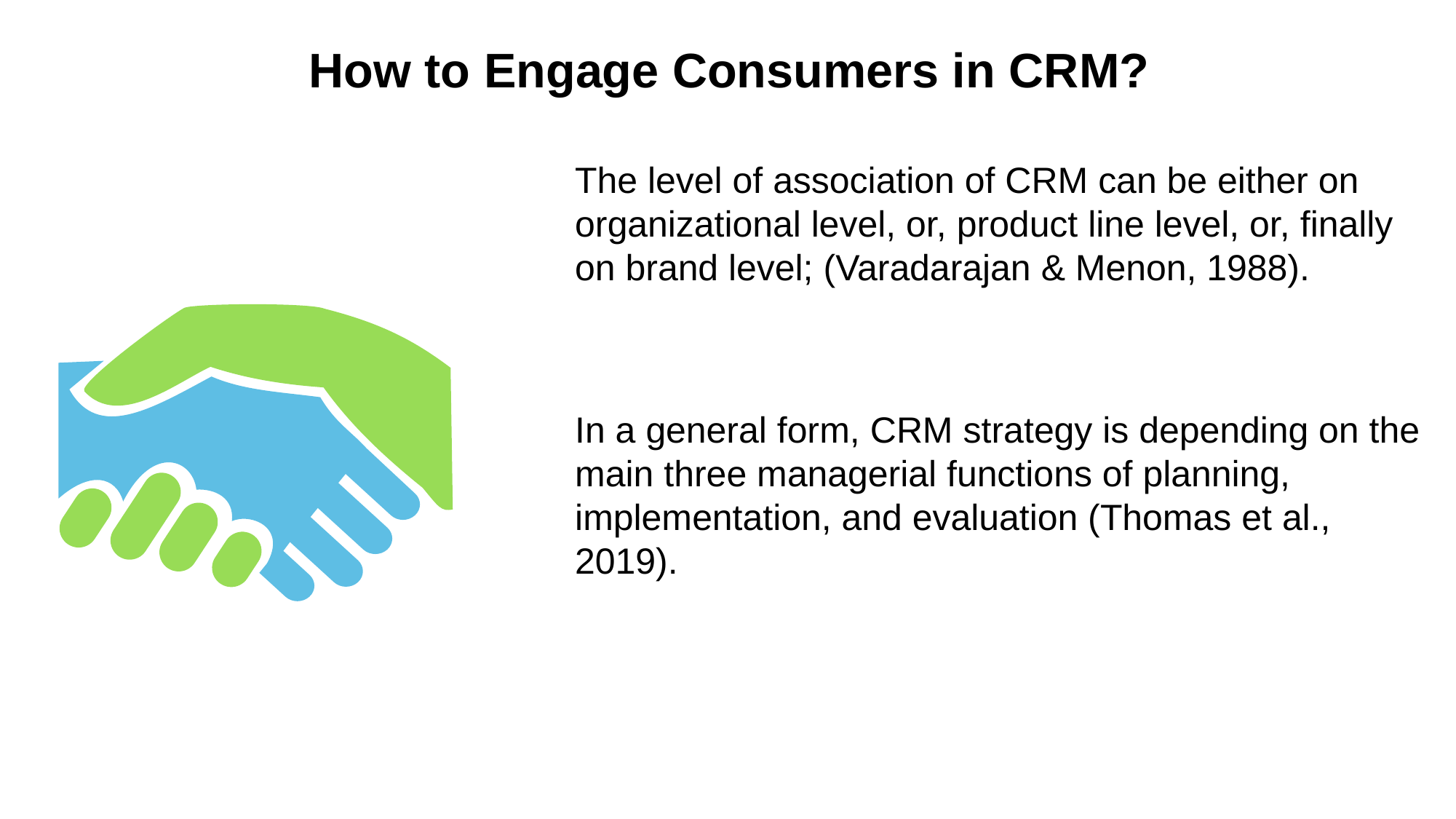

How to Engage Consumers in CRM?
The level of association of CRM can be either on organizational level, or, product line level, or, finally on brand level; (Varadarajan & Menon, 1988).

In a general form, CRM strategy is depending on the main three managerial functions of planning, implementation, and evaluation (Thomas et al., 2019).